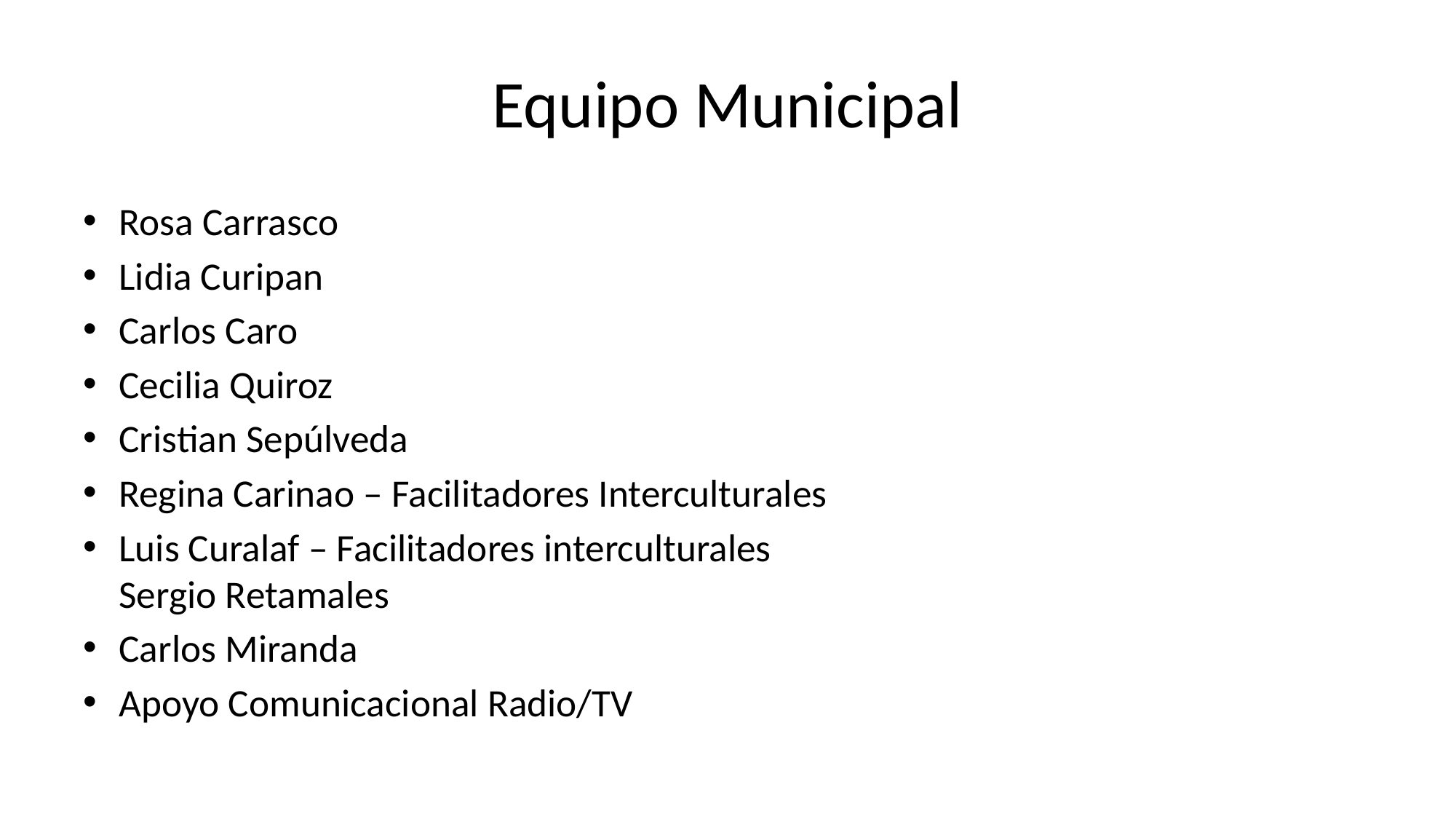

# Equipo Municipal
Rosa Carrasco
Lidia Curipan
Carlos Caro
Cecilia Quiroz
Cristian Sepúlveda
Regina Carinao – Facilitadores Interculturales
Luis Curalaf – Facilitadores interculturales
Sergio Retamales
Carlos Miranda
Apoyo Comunicacional Radio/TV